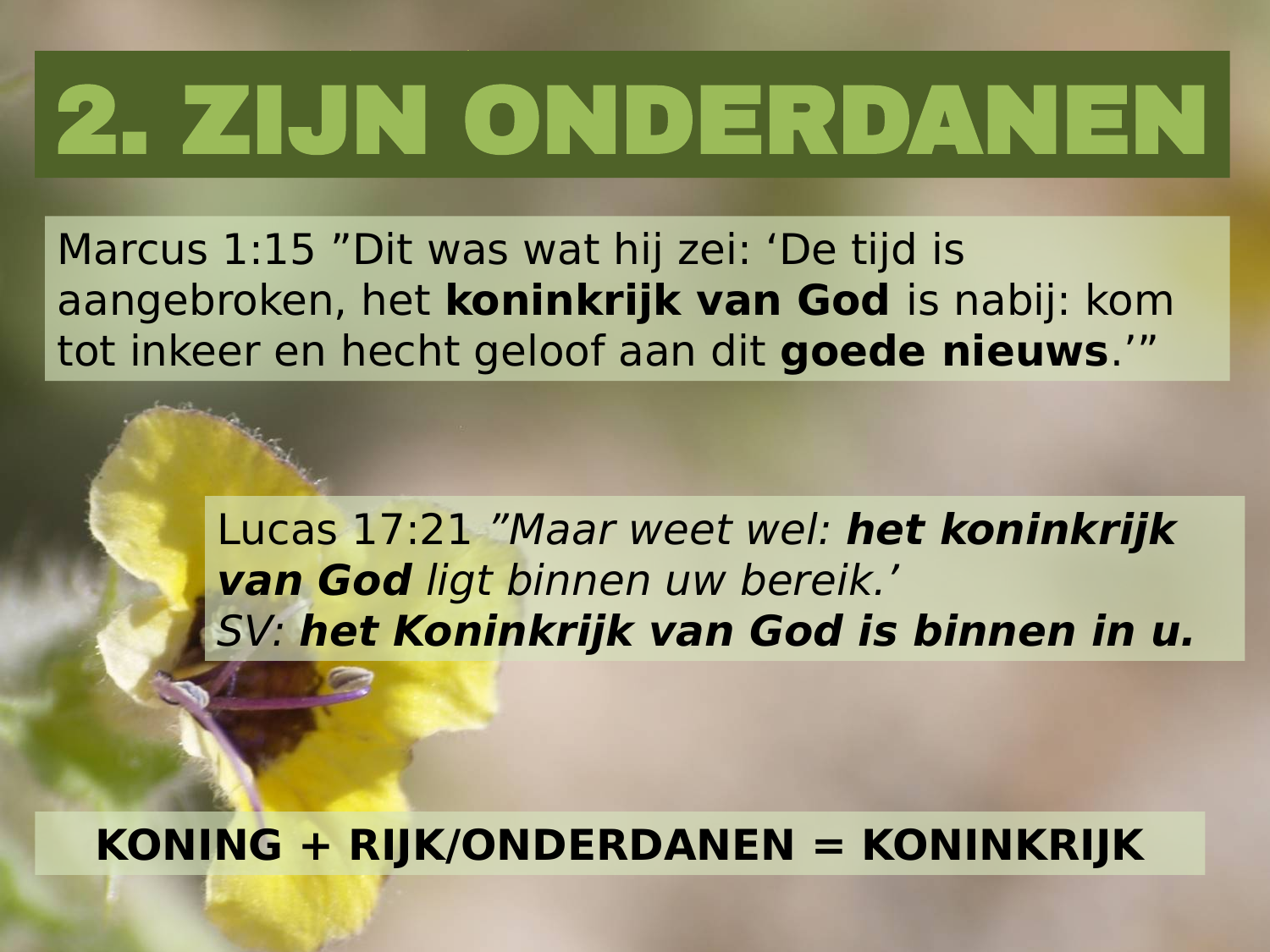

2. ZIJN ONDERDANEN
Marcus 1:15 ”Dit was wat hij zei: ‘De tijd is aangebroken, het koninkrijk van God is nabij: kom tot inkeer en hecht geloof aan dit goede nieuws.’”
Lucas 17:21 ”Maar weet wel: het koninkrijk van God ligt binnen uw bereik.’
SV: het Koninkrijk van God is binnen in u.
KONING + RIJK/ONDERDANEN = KONINKRIJK